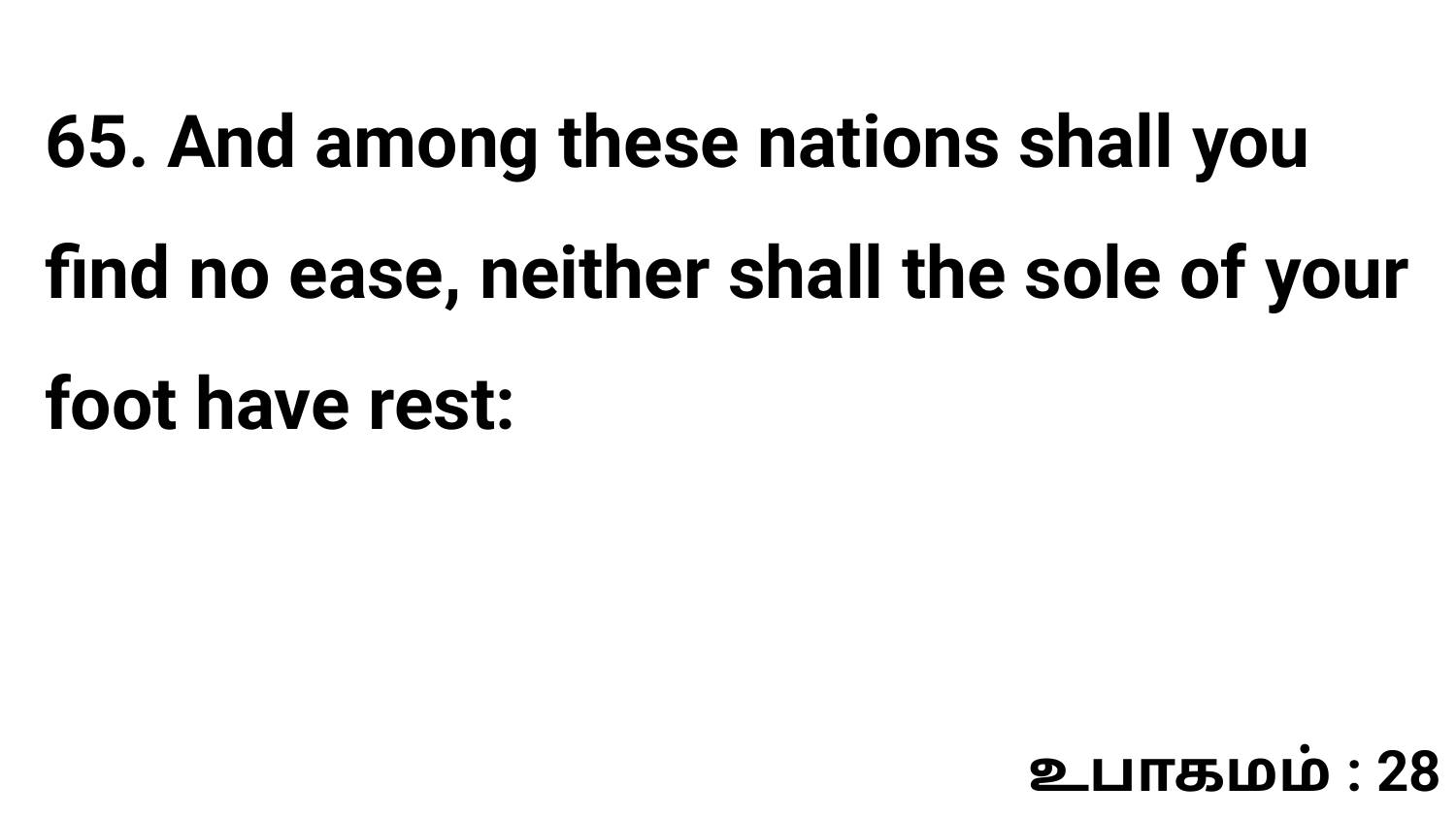

65. And among these nations shall you find no ease, neither shall the sole of your foot have rest:
உபாகமம் : 28